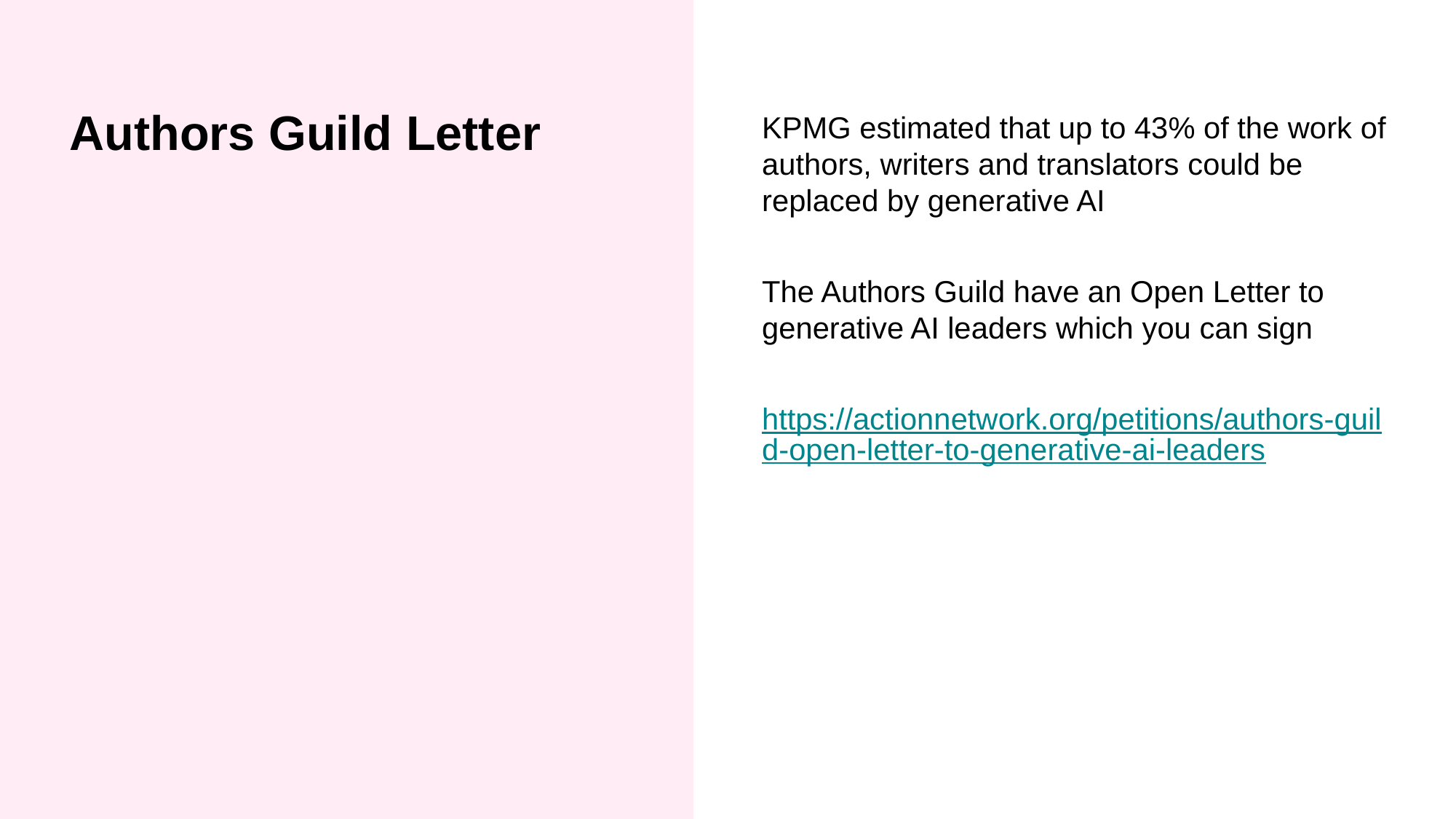

KPMG estimated that up to 43% of the work of authors, writers and translators could be replaced by generative AI

The Authors Guild have an Open Letter to generative AI leaders which you can sign

https://actionnetwork.org/petitions/authors-guild-open-letter-to-generative-ai-leaders

# Authors Guild Letter